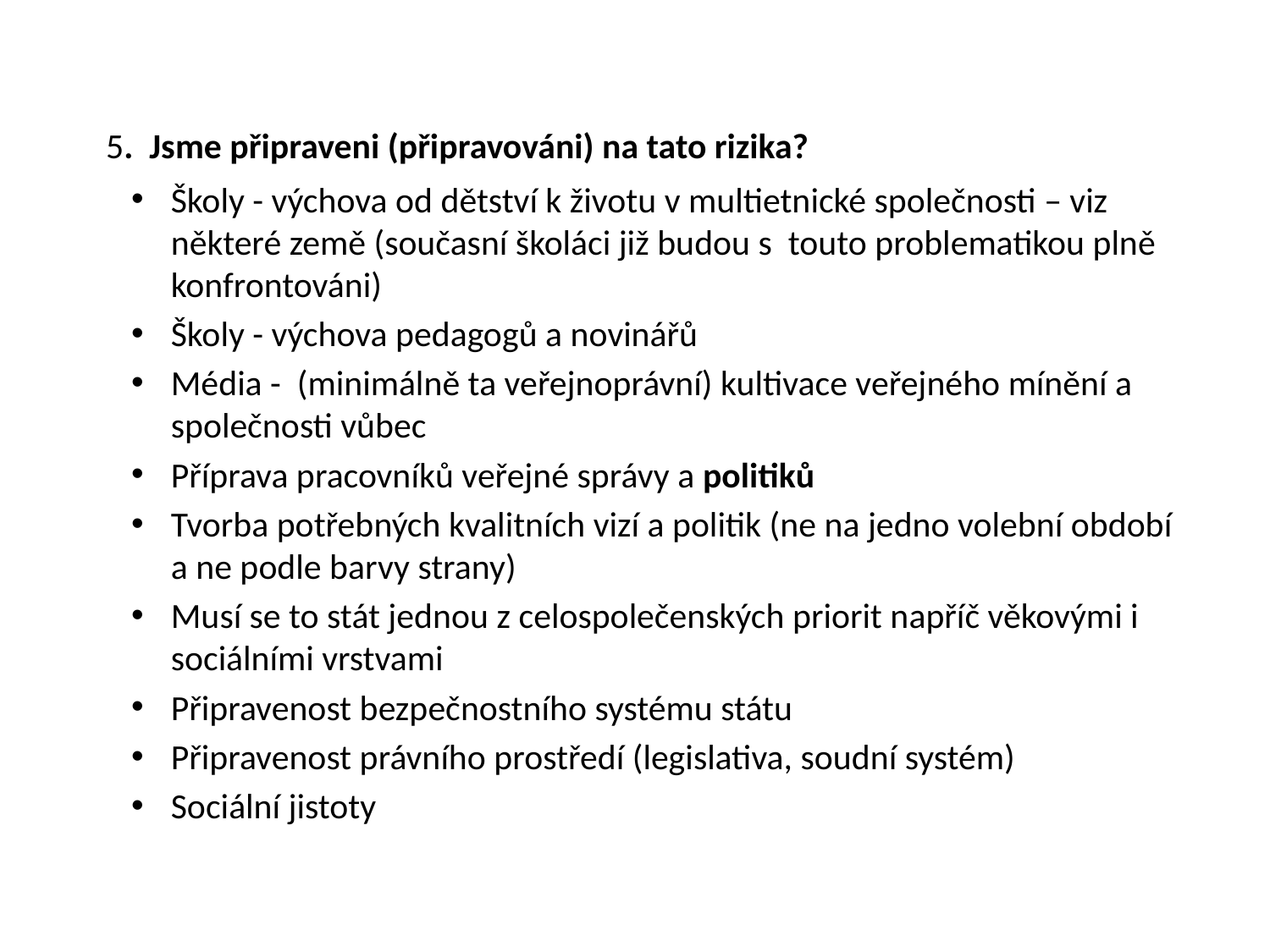

5.  Jsme připraveni (připravováni) na tato rizika?
Školy - výchova od dětství k životu v multietnické společnosti – viz některé země (současní školáci již budou s  touto problematikou plně konfrontováni)
Školy - výchova pedagogů a novinářů
Média -  (minimálně ta veřejnoprávní) kultivace veřejného mínění a společnosti vůbec
Příprava pracovníků veřejné správy a politiků
Tvorba potřebných kvalitních vizí a politik (ne na jedno volební období a ne podle barvy strany)
Musí se to stát jednou z celospolečenských priorit napříč věkovými i sociálními vrstvami
Připravenost bezpečnostního systému státu
Připravenost právního prostředí (legislativa, soudní systém)
Sociální jistoty